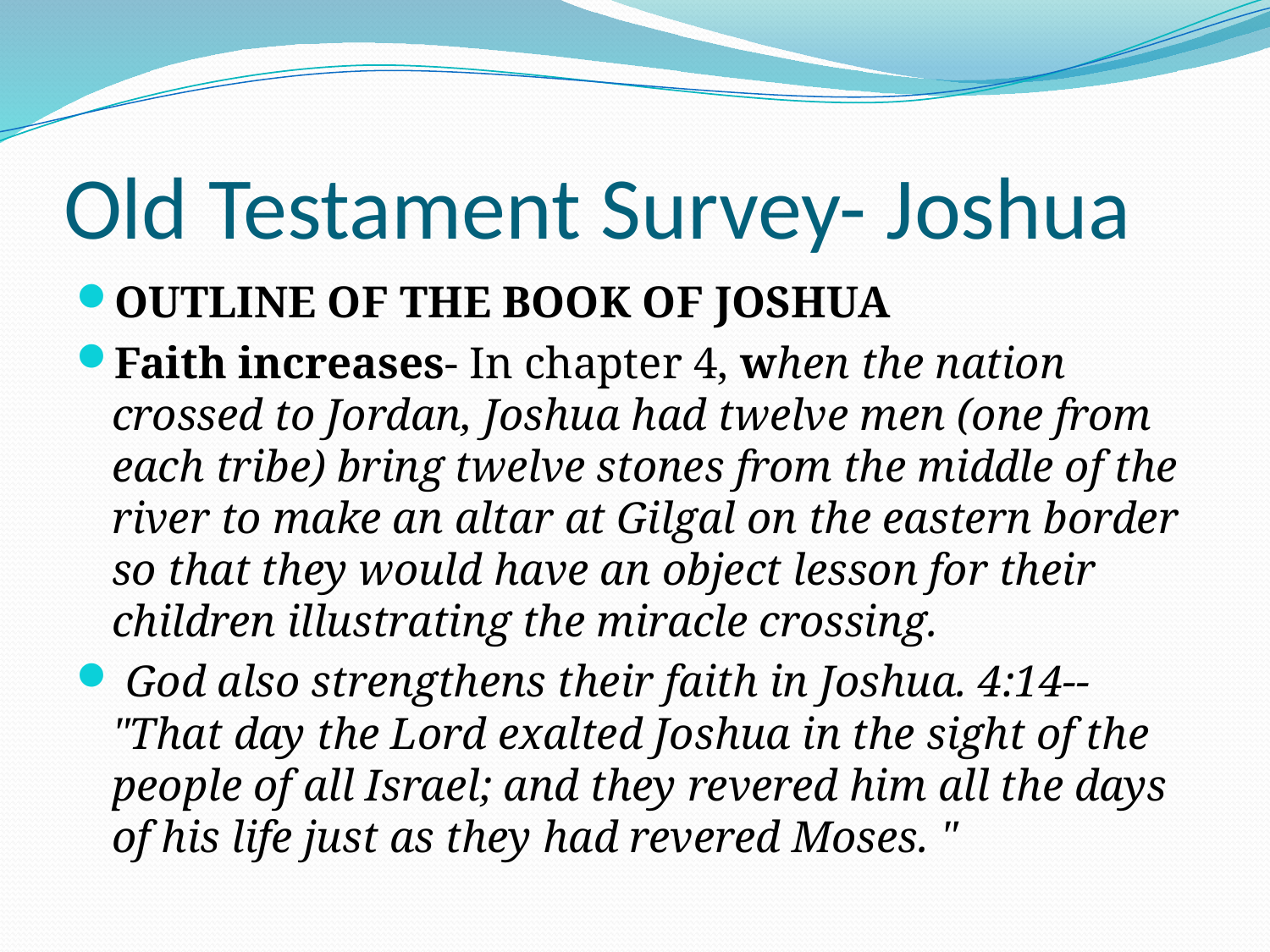

# Old Testament Survey- Joshua
OUTLINE OF THE BOOK OF JOSHUA
Faith increases- In chapter 4, when the nation crossed to Jordan, Joshua had twelve men (one from each tribe) bring twelve stones from the middle of the river to make an altar at Gilgal on the eastern border so that they would have an object lesson for their children illustrating the miracle crossing.
 God also strengthens their faith in Joshua. 4:14-- "That day the Lord exalted Joshua in the sight of the people of all Israel; and they revered him all the days of his life just as they had revered Moses. "